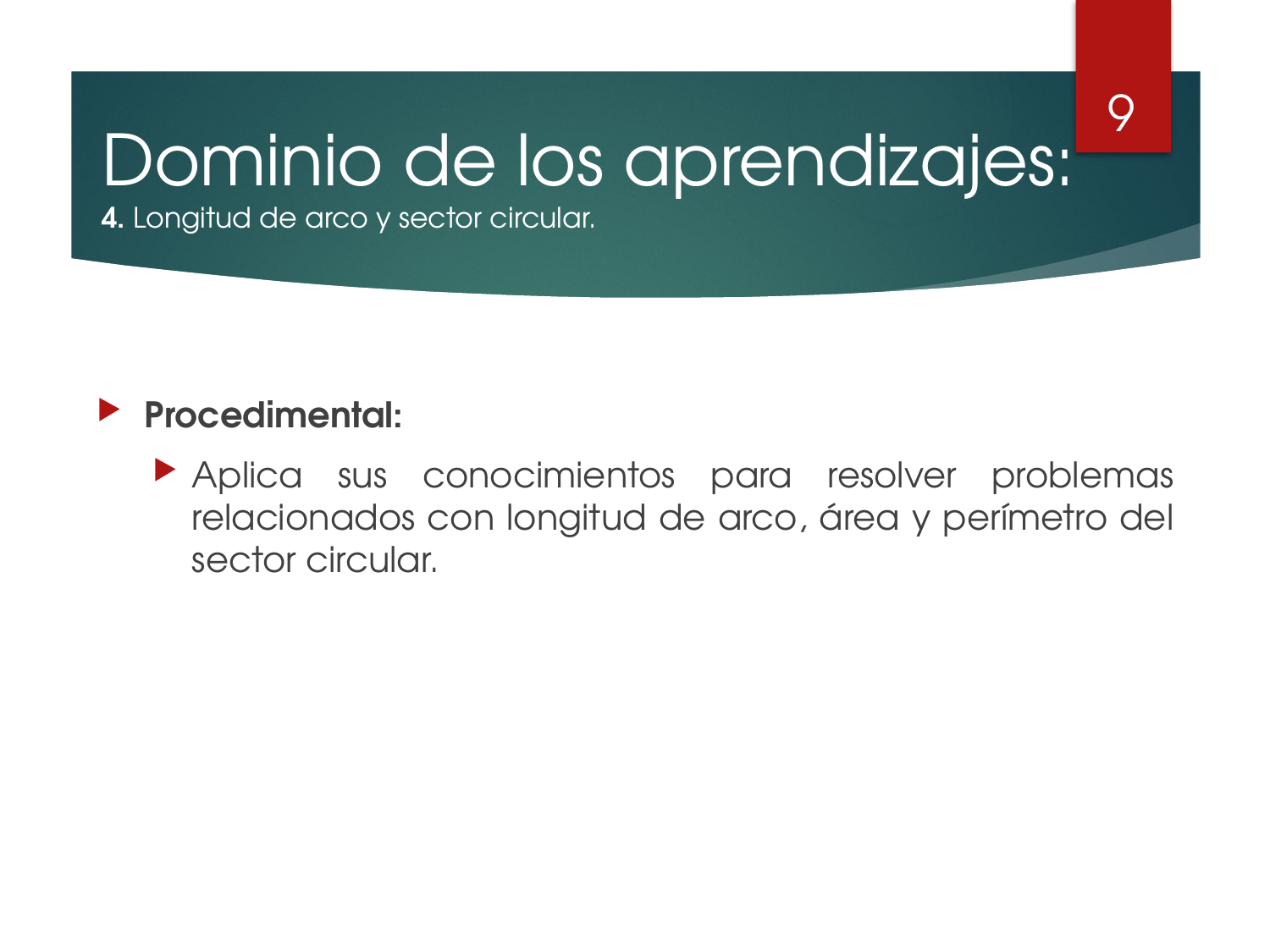

9
# Dominio de los aprendizajes: 4. Longitud de arco y sector circular.
Procedimental:
Aplica sus conocimientos para resolver problemas relacionados con longitud de arco, área y perímetro del sector circular.
9